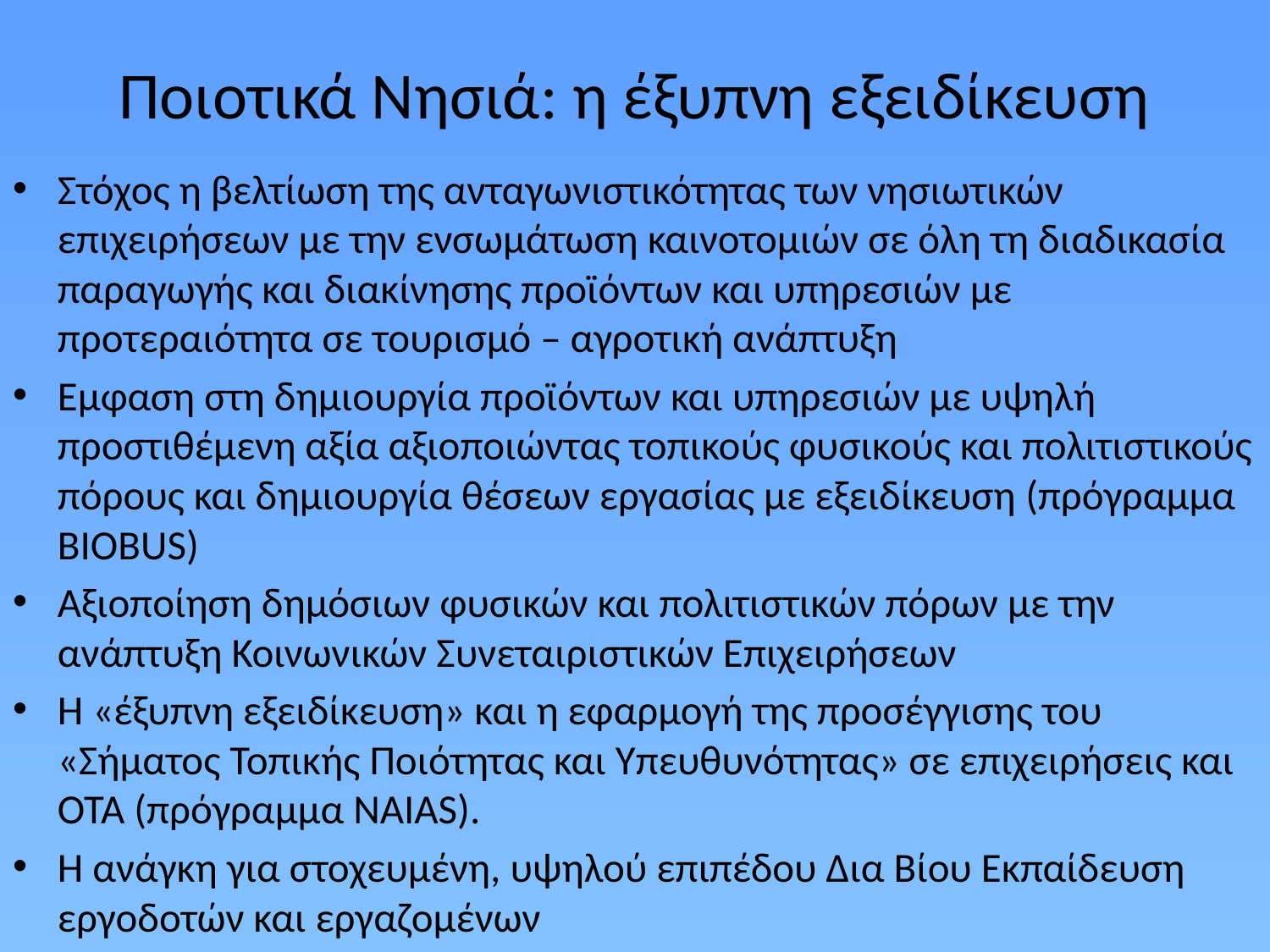

# Ποιοτικά Νησιά: η έξυπνη εξειδίκευση
Στόχος η βελτίωση της ανταγωνιστικότητας των νησιωτικών επιχειρήσεων με την ενσωμάτωση καινοτομιών σε όλη τη διαδικασία παραγωγής και διακίνησης προϊόντων και υπηρεσιών με προτεραιότητα σε τουρισμό – αγροτική ανάπτυξη
Εμφαση στη δημιουργία προϊόντων και υπηρεσιών με υψηλή προστιθέμενη αξία αξιοποιώντας τοπικούς φυσικούς και πολιτιστικούς πόρους και δημιουργία θέσεων εργασίας με εξειδίκευση (πρόγραμμα BIOBUS)
Αξιοποίηση δημόσιων φυσικών και πολιτιστικών πόρων με την ανάπτυξη Κοινωνικών Συνεταιριστικών Επιχειρήσεων
Η «έξυπνη εξειδίκευση» και η εφαρμογή της προσέγγισης του «Σήματος Τοπικής Ποιότητας και Υπευθυνότητας» σε επιχειρήσεις και ΟΤΑ (πρόγραμμα NAIAS).
Η ανάγκη για στοχευμένη, υψηλού επιπέδου Δια Βίου Εκπαίδευση εργοδοτών και εργαζομένων